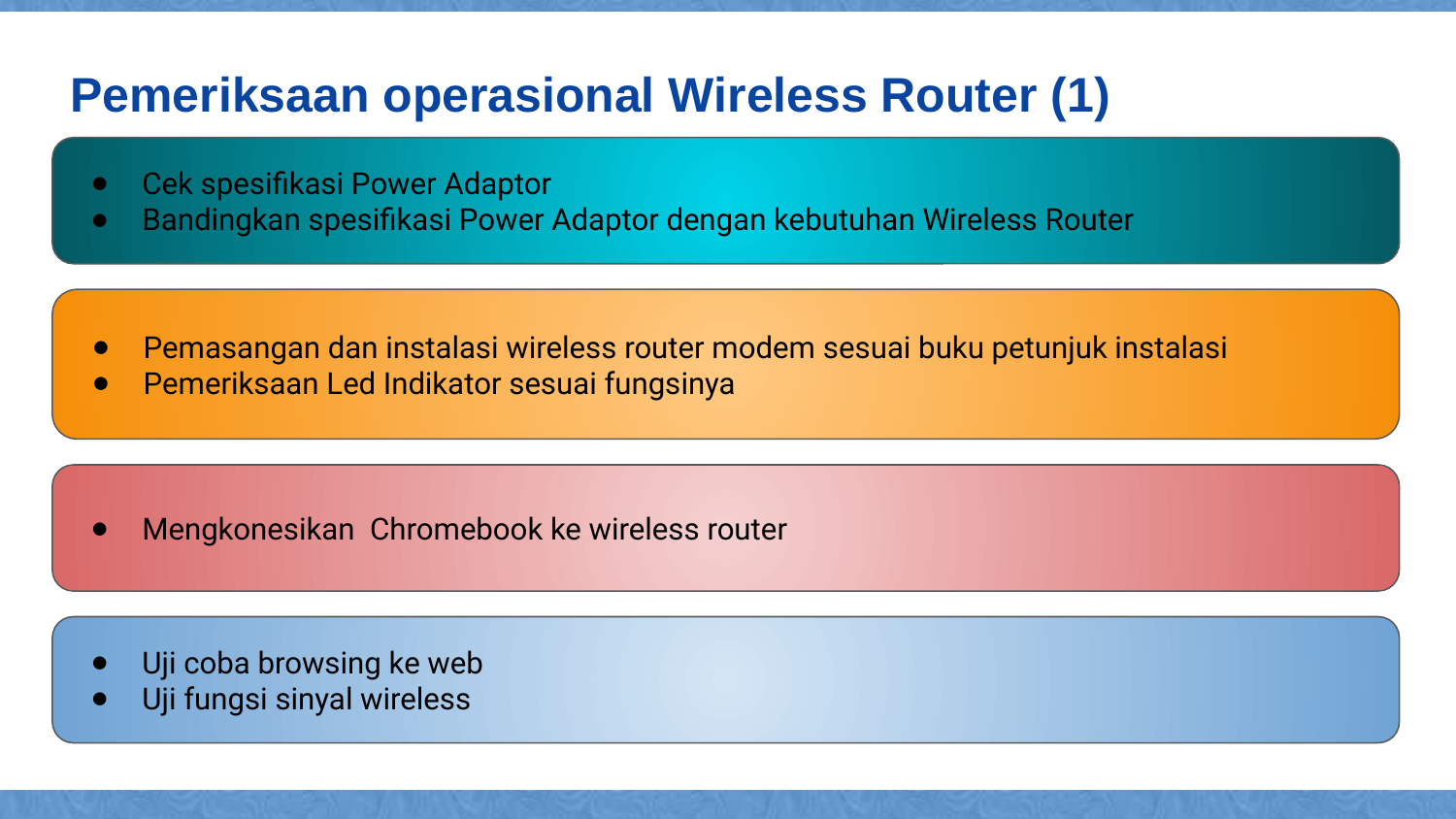

Pemeriksaan operasional Wireless Router (1)

Cek spesifikasi Power Adaptor
Bandingkan spesifikasi Power Adaptor dengan kebutuhan Wireless Router
Pemasangan dan instalasi wireless router modem sesuai buku petunjuk instalasi
Pemeriksaan Led Indikator sesuai fungsinya
Mengkonesikan  Chromebook ke wireless router
Uji coba browsing ke web
Uji fungsi sinyal wireless